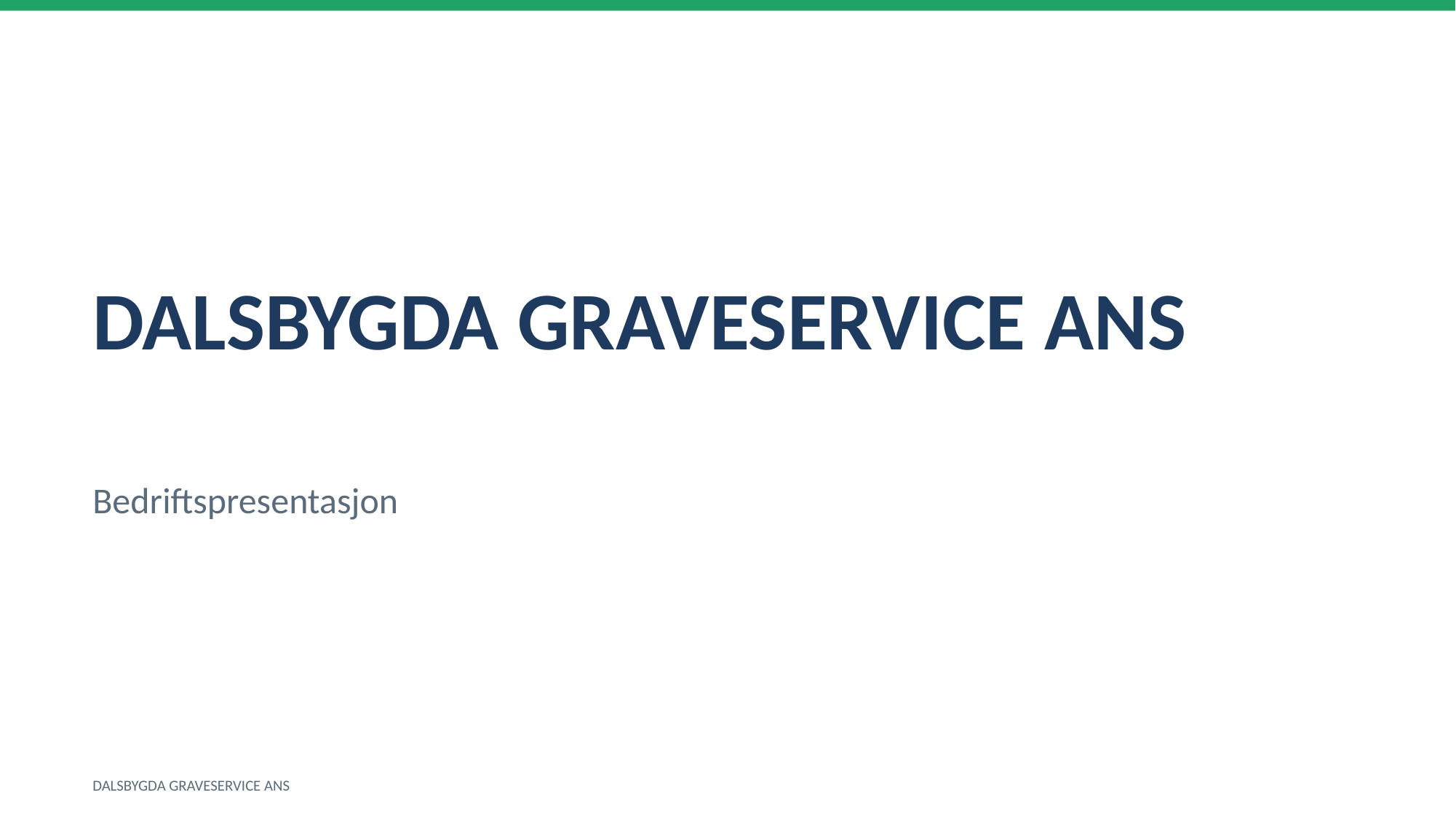

DALSBYGDA GRAVESERVICE ANS
Bedriftspresentasjon
DALSBYGDA GRAVESERVICE ANS